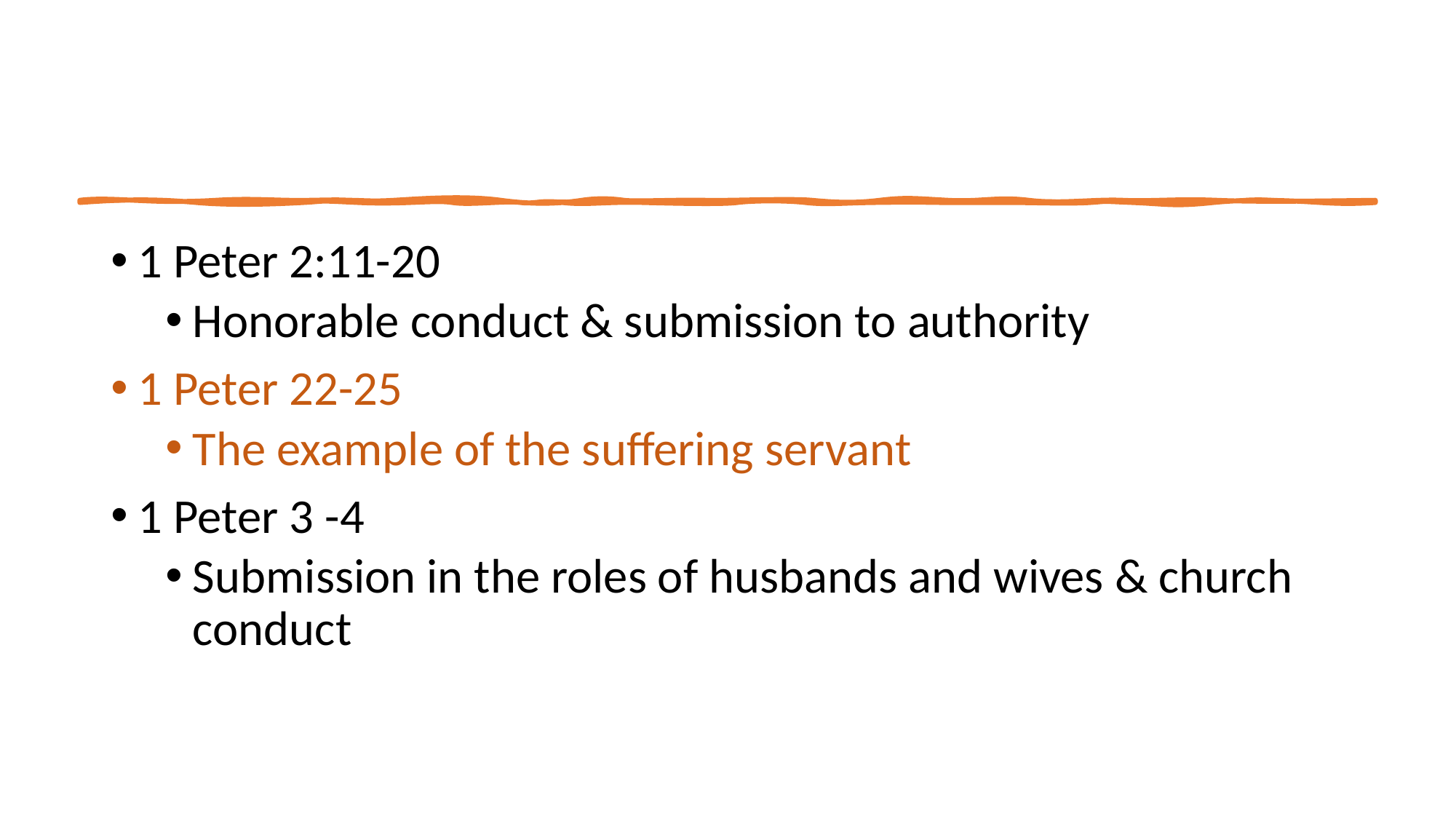

#

1 Peter 2:11-20
Honorable conduct & submission to authority
1 Peter 22-25
The example of the suffering servant
1 Peter 3 -4
Submission in the roles of husbands and wives & church conduct